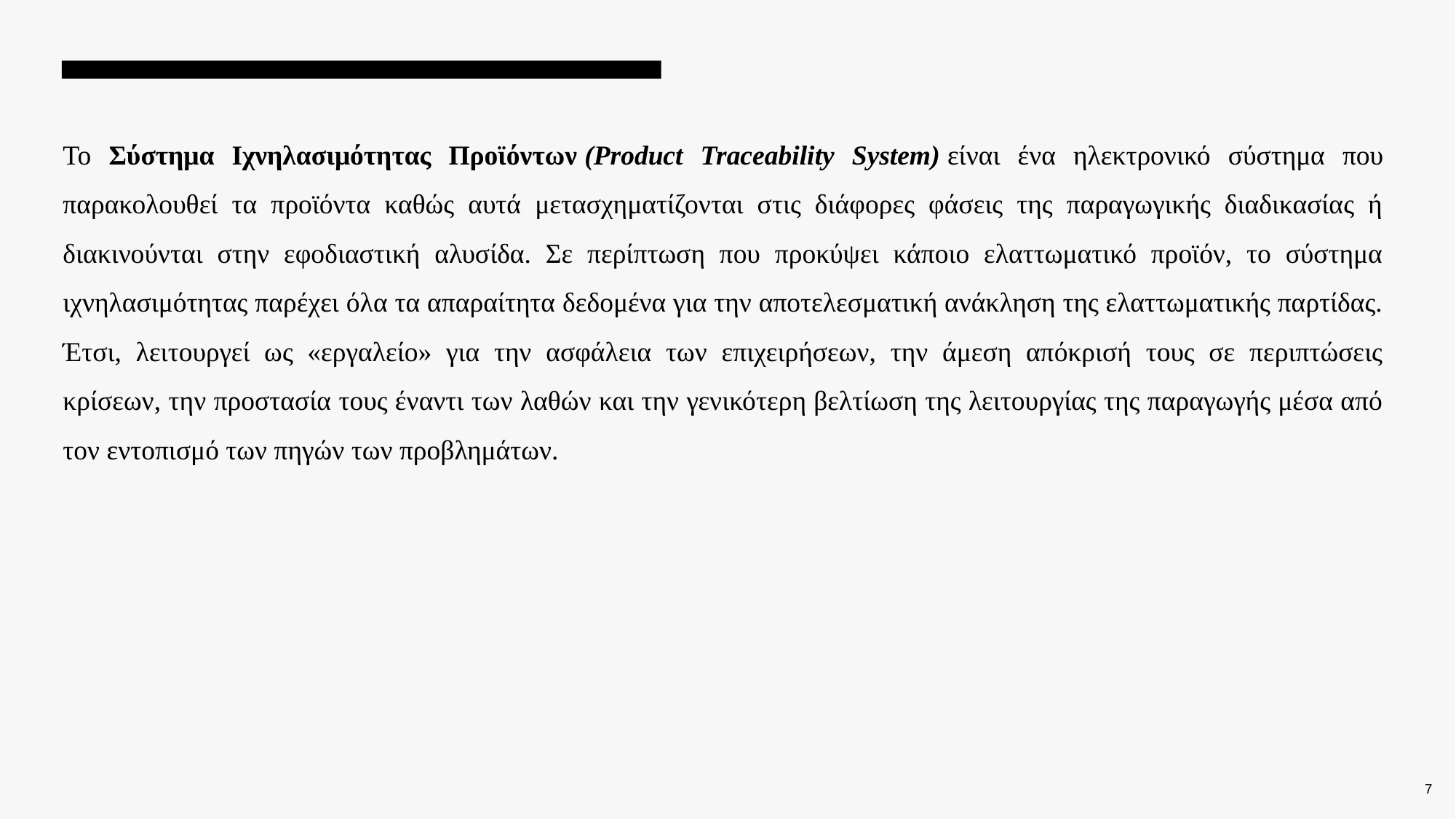

Το Σύστημα Ιχνηλασιμότητας Προϊόντων (Product Traceability System) είναι ένα ηλεκτρονικό σύστημα που παρακολουθεί τα προϊόντα καθώς αυτά μετασχηματίζονται στις διάφορες φάσεις της παραγωγικής διαδικασίας ή διακινούνται στην εφοδιαστική αλυσίδα. Σε περίπτωση που προκύψει κάποιο ελαττωματικό προϊόν, το σύστημα ιχνηλασιμότητας παρέχει όλα τα απαραίτητα δεδομένα για την αποτελεσματική ανάκληση της ελαττωματικής παρτίδας. Έτσι, λειτουργεί ως «εργαλείο» για την ασφάλεια των επιχειρήσεων, την άμεση απόκρισή τους σε περιπτώσεις κρίσεων, την προστασία τους έναντι των λαθών και την γενικότερη βελτίωση της λειτουργίας της παραγωγής μέσα από τον εντοπισμό των πηγών των προβλημάτων.
7